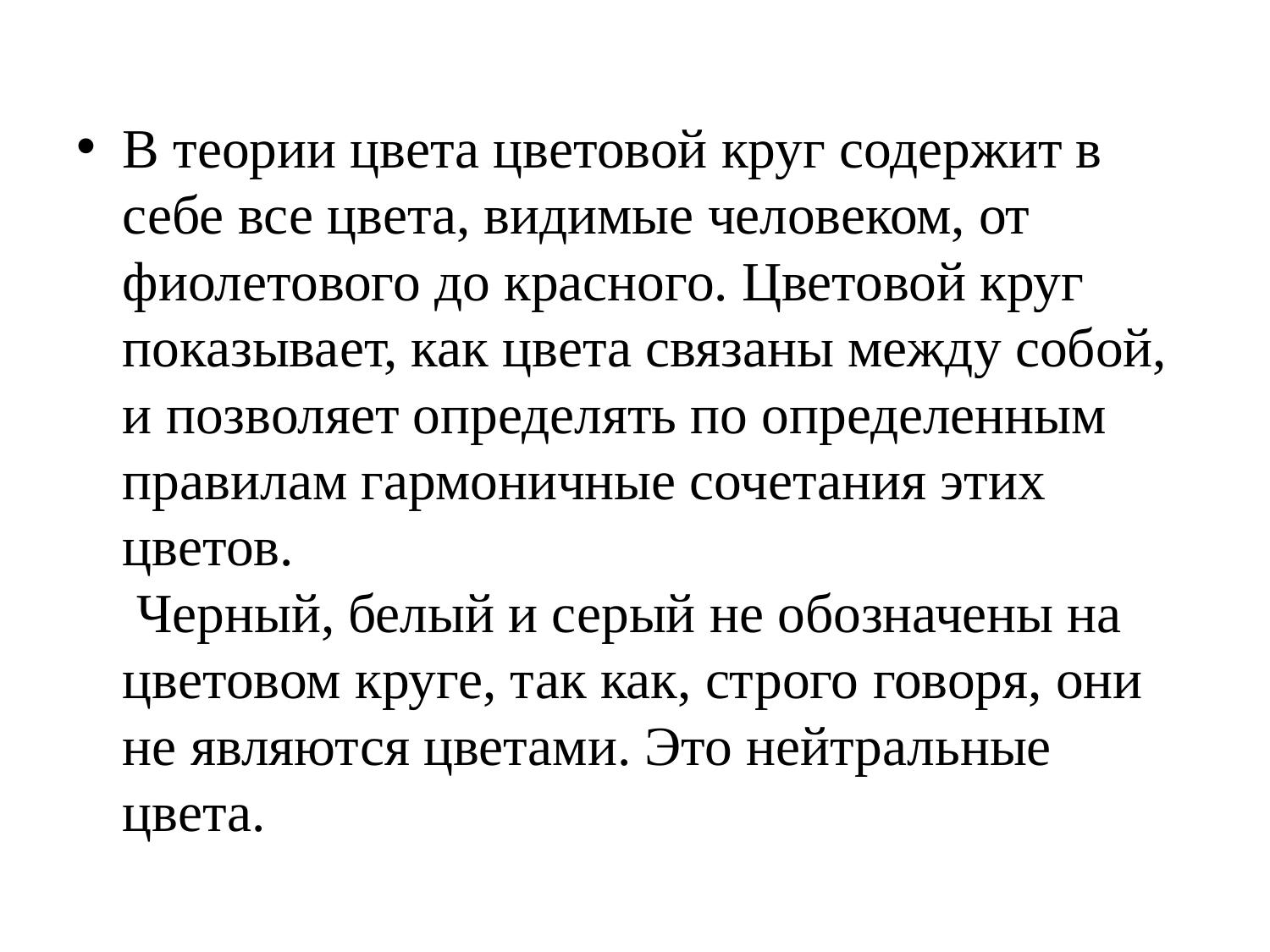

В теории цвета цветовой круг содержит в себе все цвета, видимые человеком, от фиолетового до красного. Цветовой круг показывает, как цвета связаны между собой, и позволяет определять по определенным правилам гармоничные сочетания этих цветов.
 Черный, белый и серый не обозначены на цветовом круге, так как, строго говоря, они не являются цветами. Это нейтральные цвета.